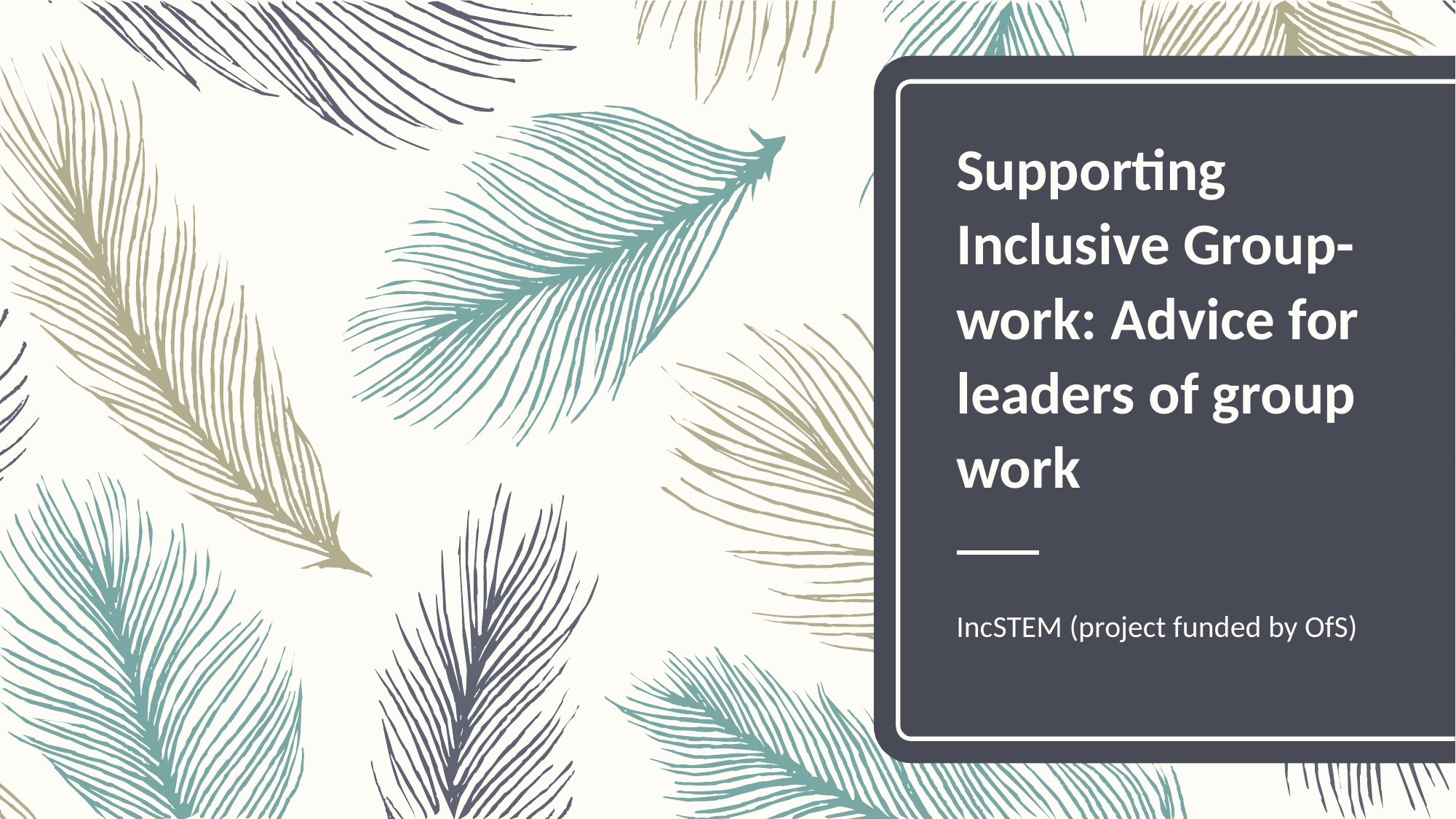

# Supporting Inclusive Group-work: Advice for leaders of group work
IncSTEM (project funded by OfS)